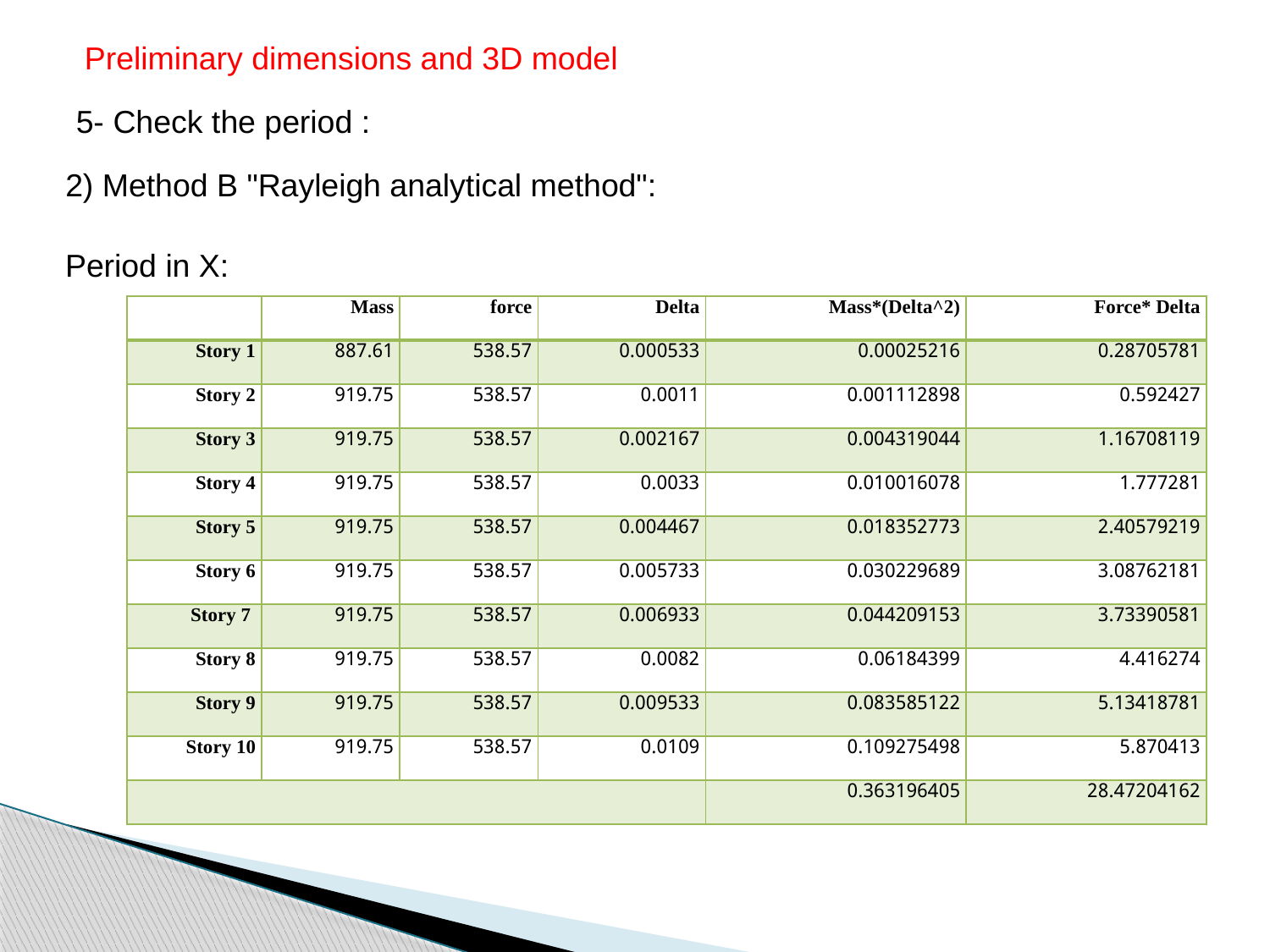

Preliminary dimensions and 3D model
5- Check the period :
2) Method B "Rayleigh analytical method":
Period in X:
|  | Mass | force | Delta | Mass\*(Delta^2) | Force\* Delta |
| --- | --- | --- | --- | --- | --- |
| Story 1 | 887.61 | 538.57 | 0.000533 | 0.00025216 | 0.28705781 |
| Story 2 | 919.75 | 538.57 | 0.0011 | 0.001112898 | 0.592427 |
| Story 3 | 919.75 | 538.57 | 0.002167 | 0.004319044 | 1.16708119 |
| Story 4 | 919.75 | 538.57 | 0.0033 | 0.010016078 | 1.777281 |
| Story 5 | 919.75 | 538.57 | 0.004467 | 0.018352773 | 2.40579219 |
| Story 6 | 919.75 | 538.57 | 0.005733 | 0.030229689 | 3.08762181 |
| Story 7 | 919.75 | 538.57 | 0.006933 | 0.044209153 | 3.73390581 |
| Story 8 | 919.75 | 538.57 | 0.0082 | 0.06184399 | 4.416274 |
| Story 9 | 919.75 | 538.57 | 0.009533 | 0.083585122 | 5.13418781 |
| Story 10 | 919.75 | 538.57 | 0.0109 | 0.109275498 | 5.870413 |
|  |  |  |  | 0.363196405 | 28.47204162 |